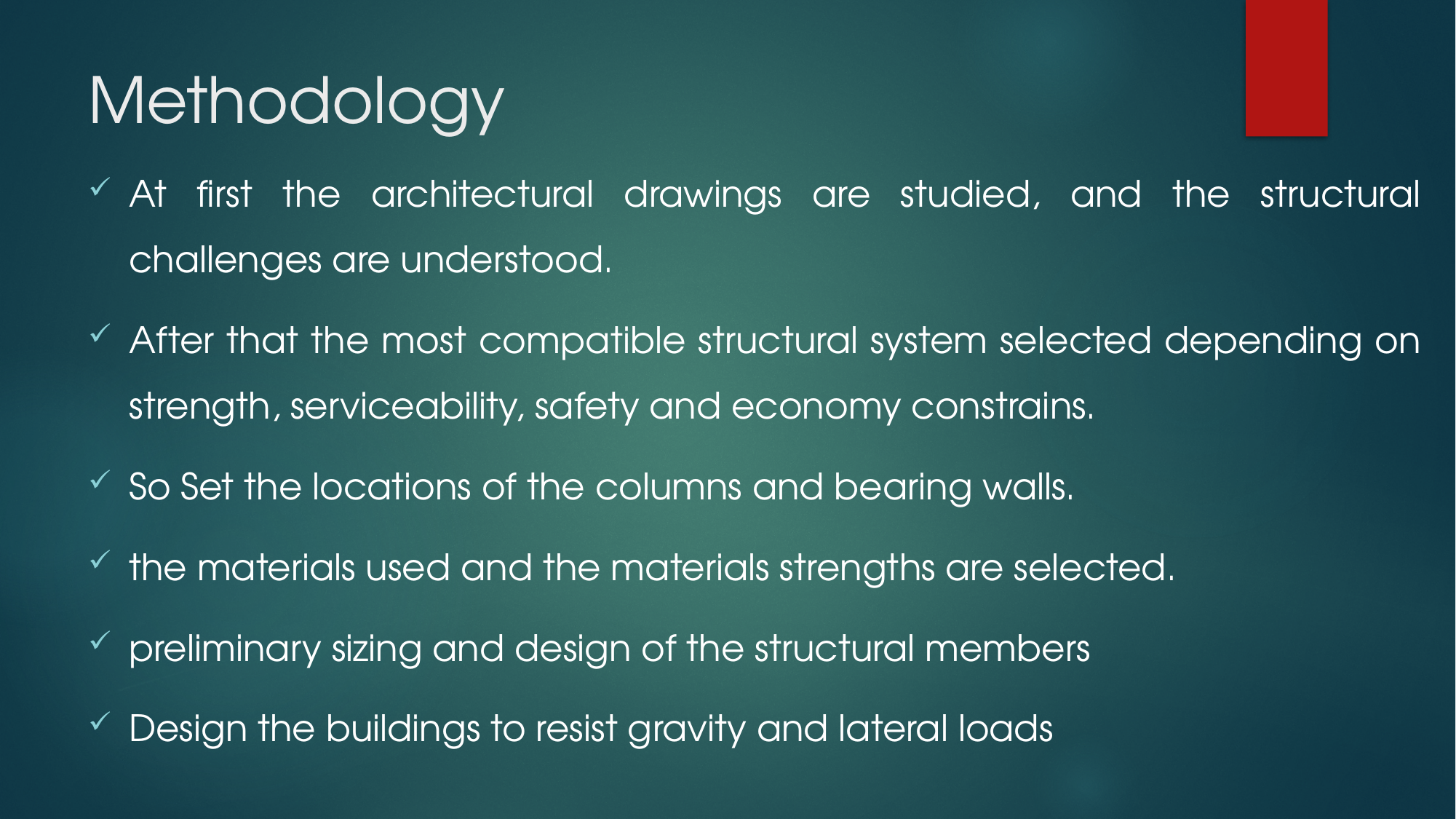

# Methodology
At first the architectural drawings are studied, and the structural challenges are understood.
After that the most compatible structural system selected depending on strength, serviceability, safety and economy constrains.
So Set the locations of the columns and bearing walls.
the materials used and the materials strengths are selected.
preliminary sizing and design of the structural members
Design the buildings to resist gravity and lateral loads